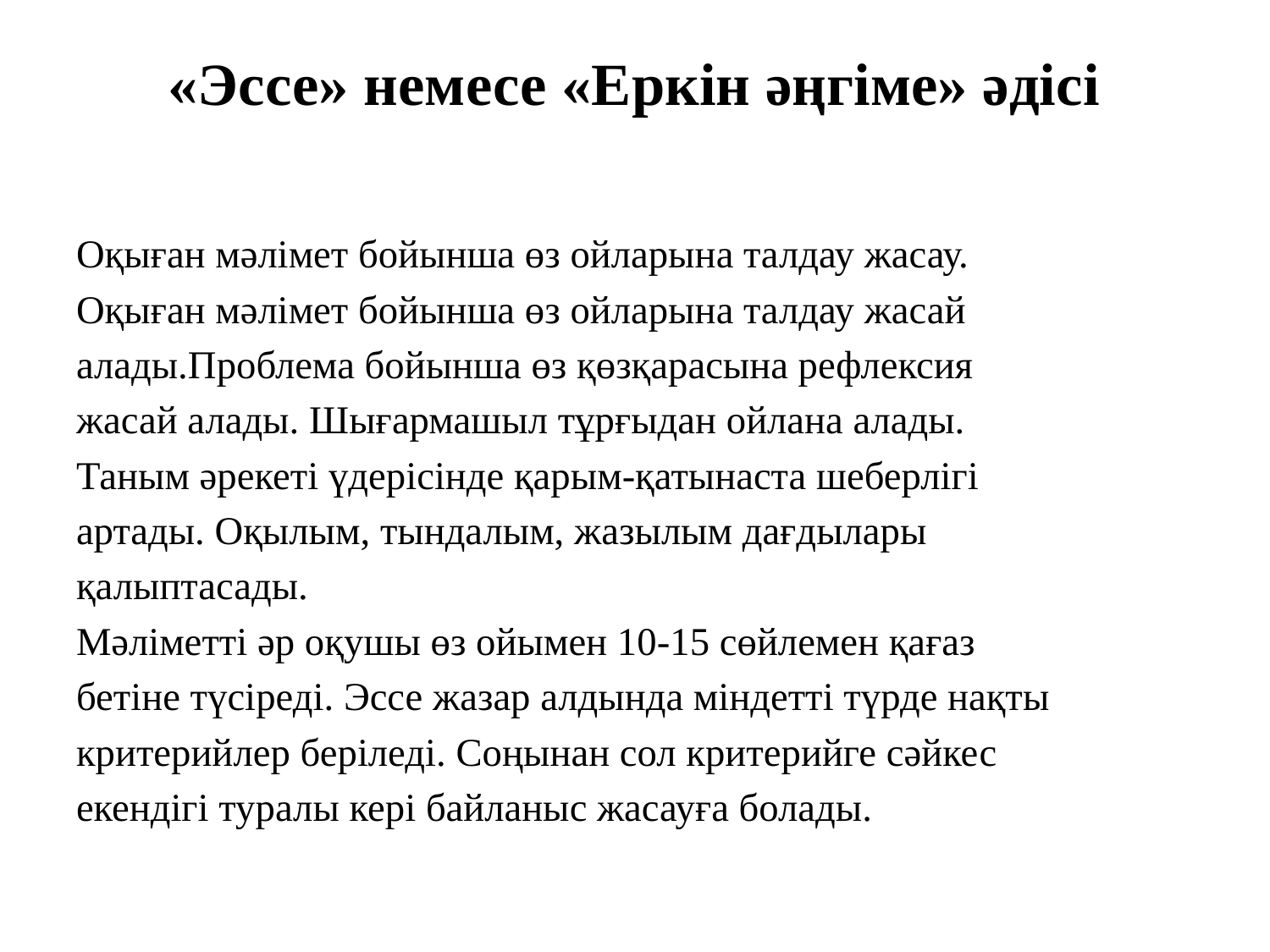

# «Эссе» немесе «Еркін әңгіме» әдісі
Оқыған мәлімет бойынша өз ойларына талдау жасау.
Оқыған мәлімет бойынша өз ойларына талдау жасай
алады.Проблема бойынша өз қөзқарасына рефлексия
жасай алады. Шығармашыл тұрғыдан ойлана алады.
Таным әрекеті үдерісінде қарым-қатынаста шеберлігі
артады. Оқылым, тындалым, жазылым дағдылары
қалыптасады.
Мәліметті әр оқушы өз ойымен 10-15 сөйлемен қағаз
бетіне түсіреді. Эссе жазар алдында міндетті түрде нақты
критерийлер беріледі. Соңынан сол критерийге сәйкес
екендігі туралы кері байланыс жасауға болады.